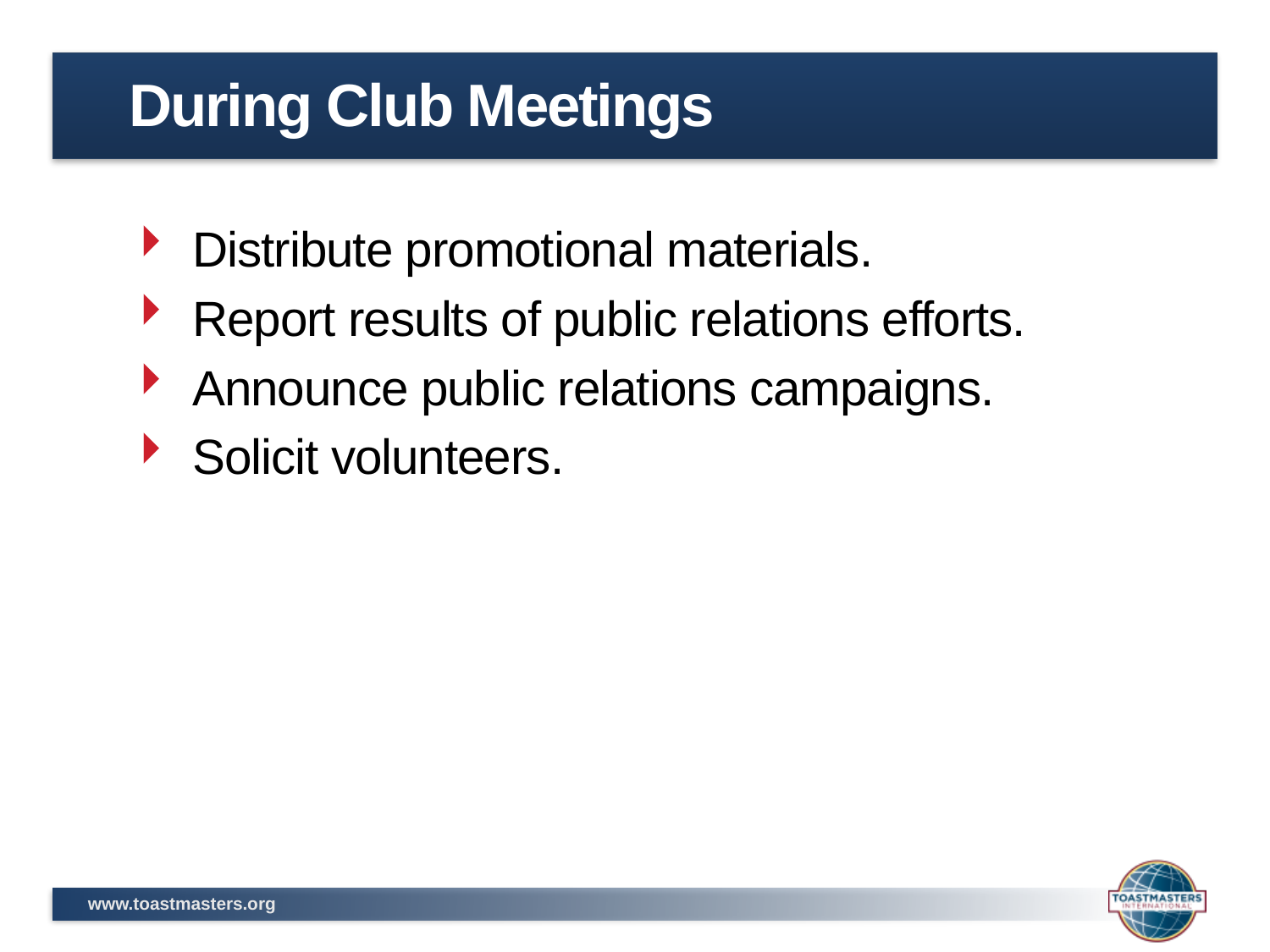

# During Club Meetings
Distribute promotional materials.
Report results of public relations efforts.
Announce public relations campaigns.
Solicit volunteers.